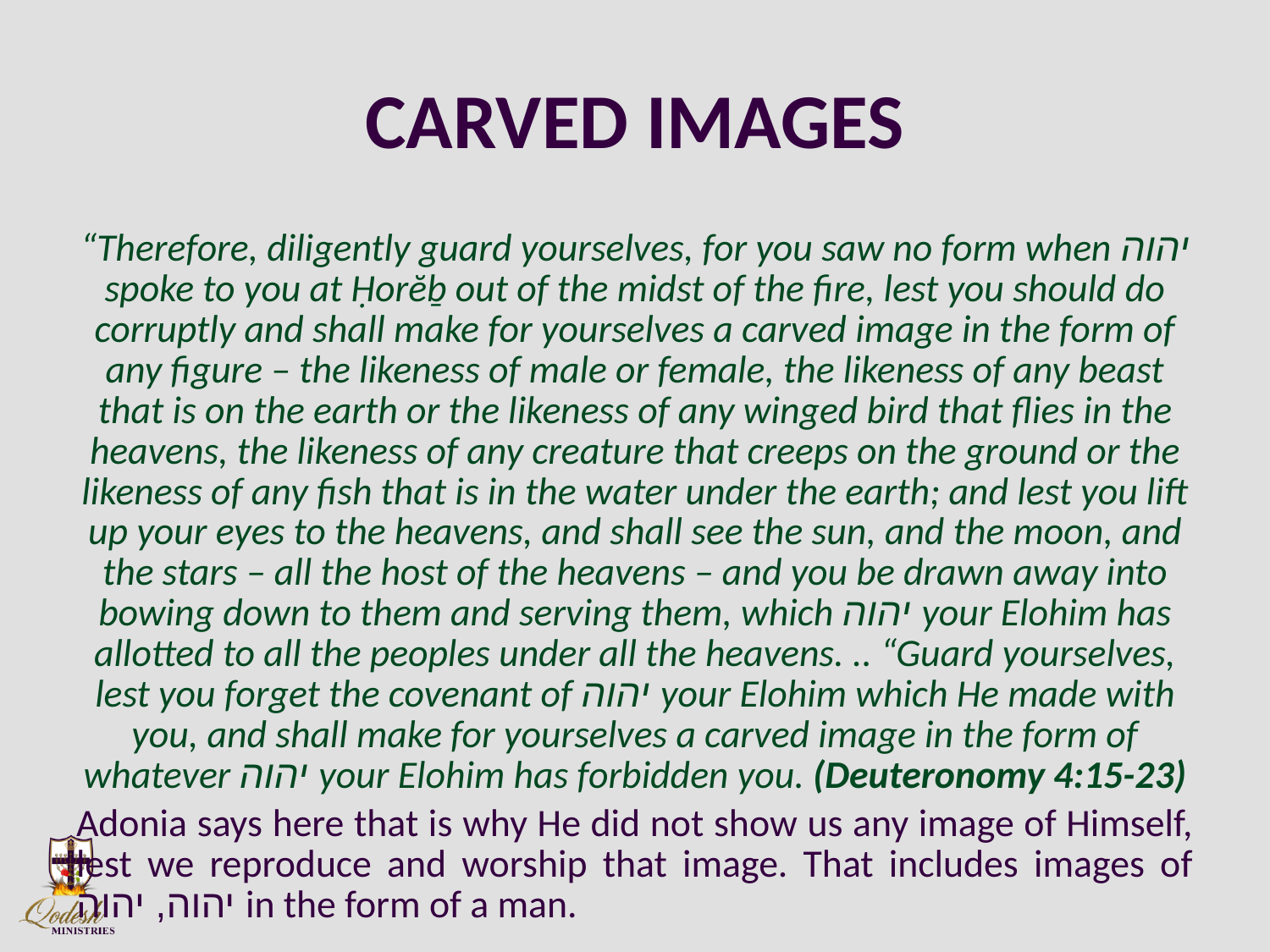

# CARVED IMAGES
“Therefore, diligently guard yourselves, for you saw no form when יהוה spoke to you at Ḥorĕḇ out of the midst of the fire, lest you should do corruptly and shall make for yourselves a carved image in the form of any figure – the likeness of male or female, the likeness of any beast that is on the earth or the likeness of any winged bird that flies in the heavens, the likeness of any creature that creeps on the ground or the likeness of any fish that is in the water under the earth; and lest you lift up your eyes to the heavens, and shall see the sun, and the moon, and the stars – all the host of the heavens – and you be drawn away into bowing down to them and serving them, which יהוה your Elohim has allotted to all the peoples under all the heavens. .. “Guard yourselves, lest you forget the covenant of יהוה your Elohim which He made with you, and shall make for yourselves a carved image in the form of whatever יהוה your Elohim has forbidden you. (Deuteronomy 4:15-23)
Adonia says here that is why He did not show us any image of Himself, lest we reproduce and worship that image. That includes images of יהוה, יהוה in the form of a man.